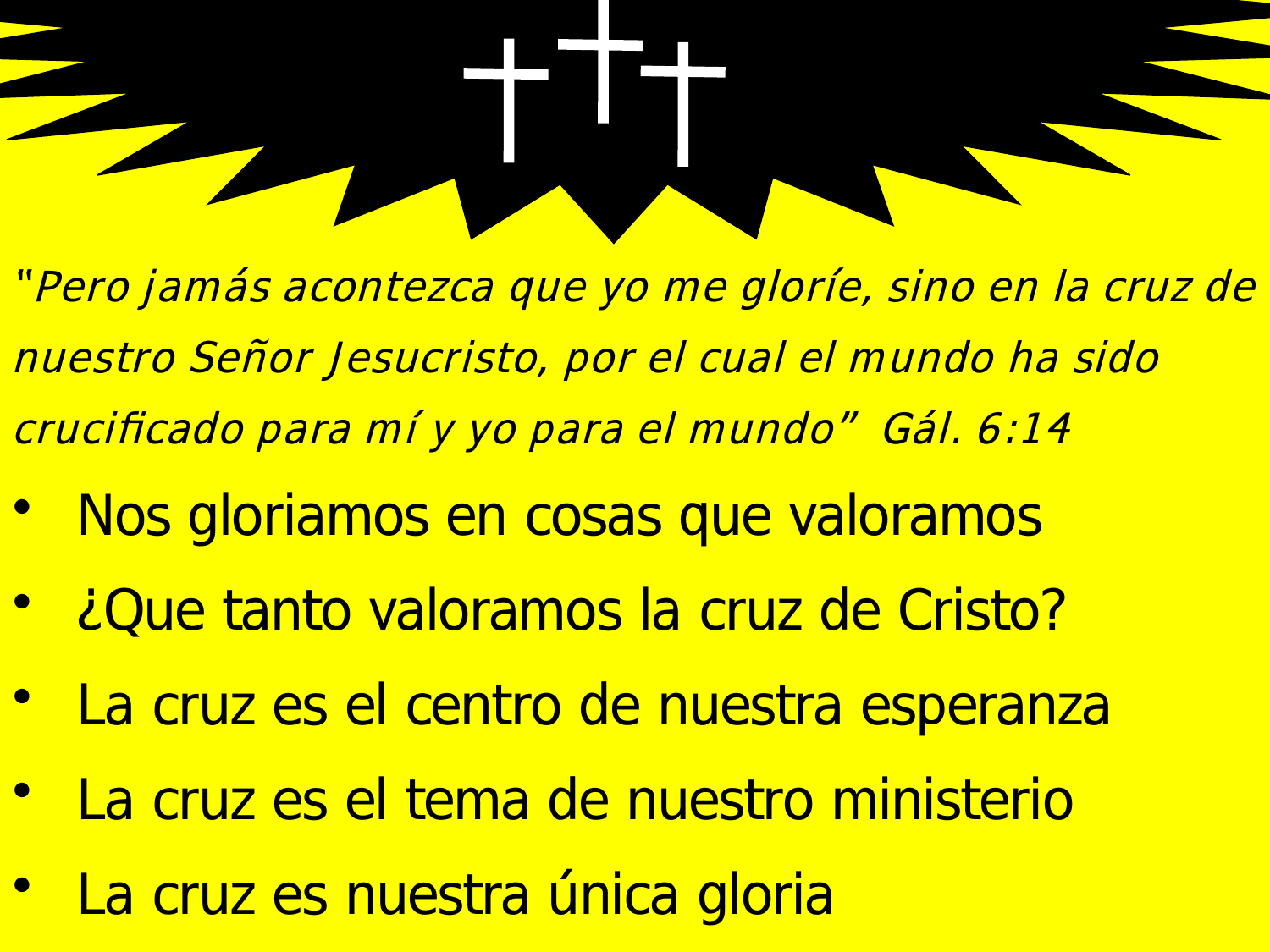

“Pero jamás acontezca que yo me gloríe, sino en la cruz de nuestro Señor Jesucristo, por el cual el mundo ha sido crucificado para mí y yo para el mundo”  Gál. 6:14
  Nos gloriamos en cosas que valoramos
  ¿Que tanto valoramos la cruz de Cristo?
  La cruz es el centro de nuestra esperanza
  La cruz es el tema de nuestro ministerio
  La cruz es nuestra única gloria